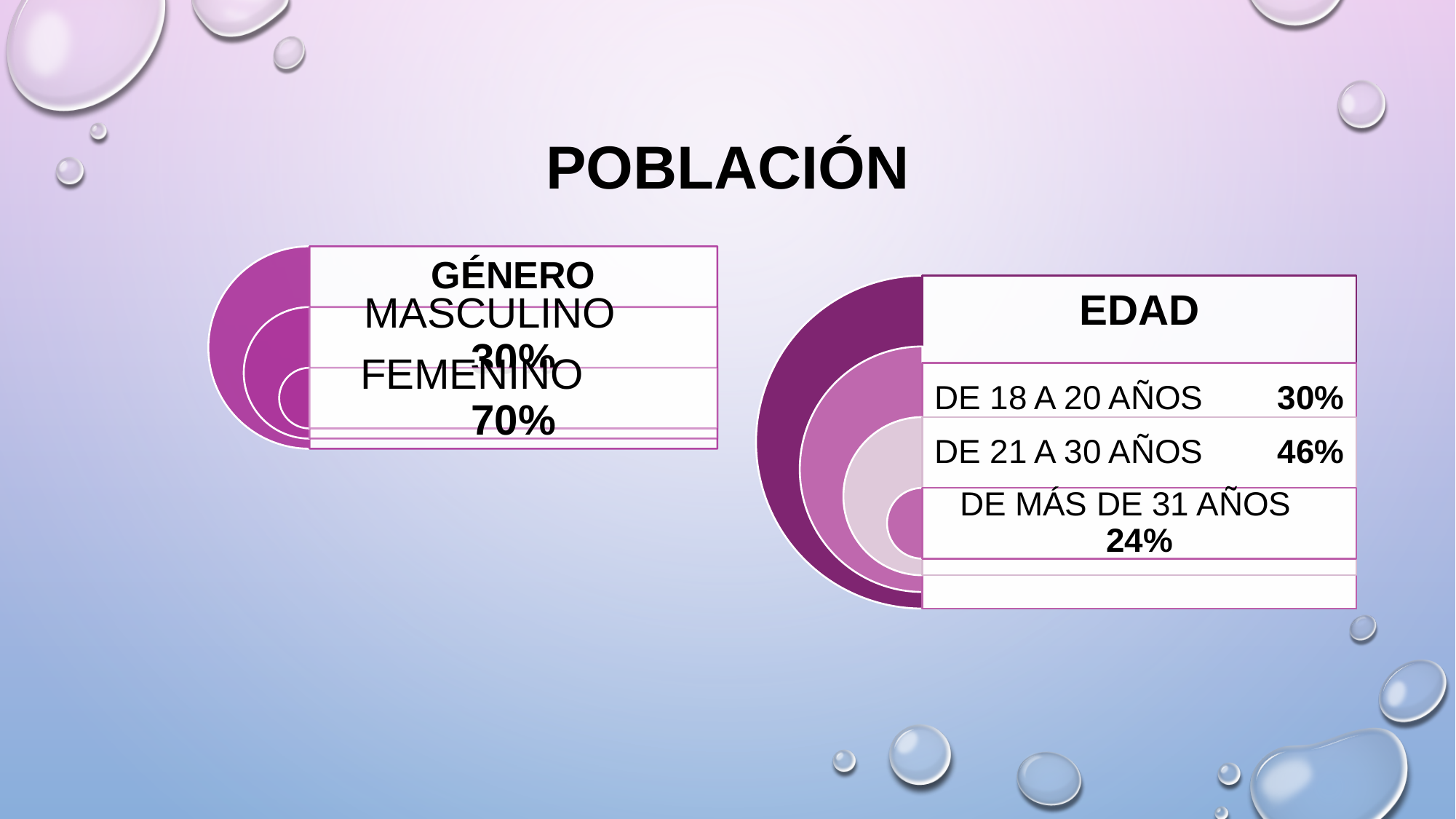

# poBLACIÓN
GÉNERO
MASCULINO     30%
FEMENINO        70%
EDAD
DE 18 A 20 AÑOS        30%
DE 21 A 30 AÑOS        46%
DE MÁS DE 31 AÑOS    24%